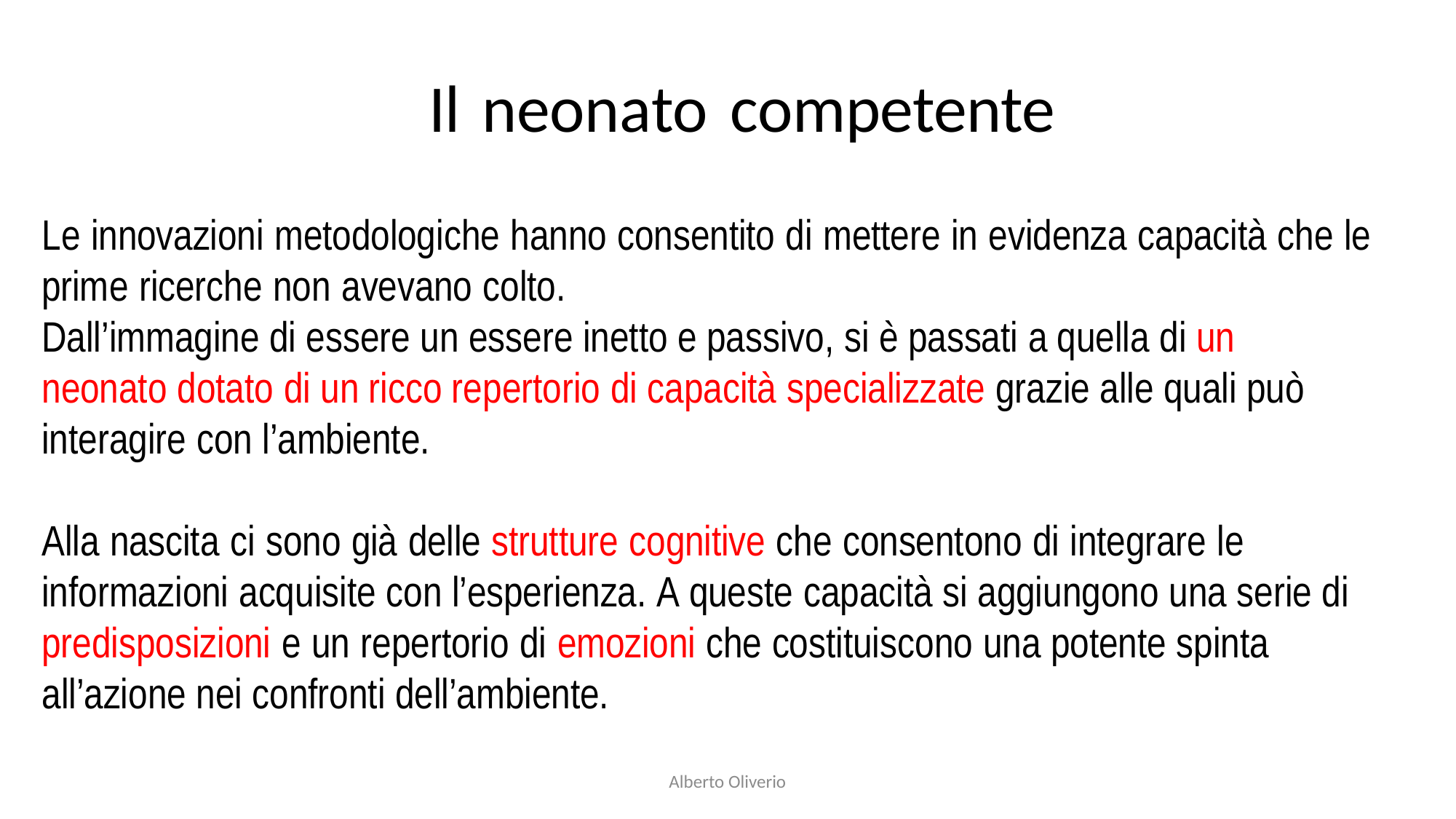

# Il neonato competente
Le innovazioni metodologiche hanno consentito di mettere in evidenza capacità che le prime ricerche non avevano colto.
Dall’immagine di essere un essere inetto e passivo, si è passati a quella di un neonato dotato di un ricco repertorio di capacità specializzate grazie alle quali può interagire con l’ambiente.

Alla nascita ci sono già delle strutture cognitive che consentono di integrare le informazioni acquisite con l’esperienza. A queste capacità si aggiungono una serie di predisposizioni e un repertorio di emozioni che costituiscono una potente spinta all’azione nei confronti dell’ambiente.
Alberto Oliverio